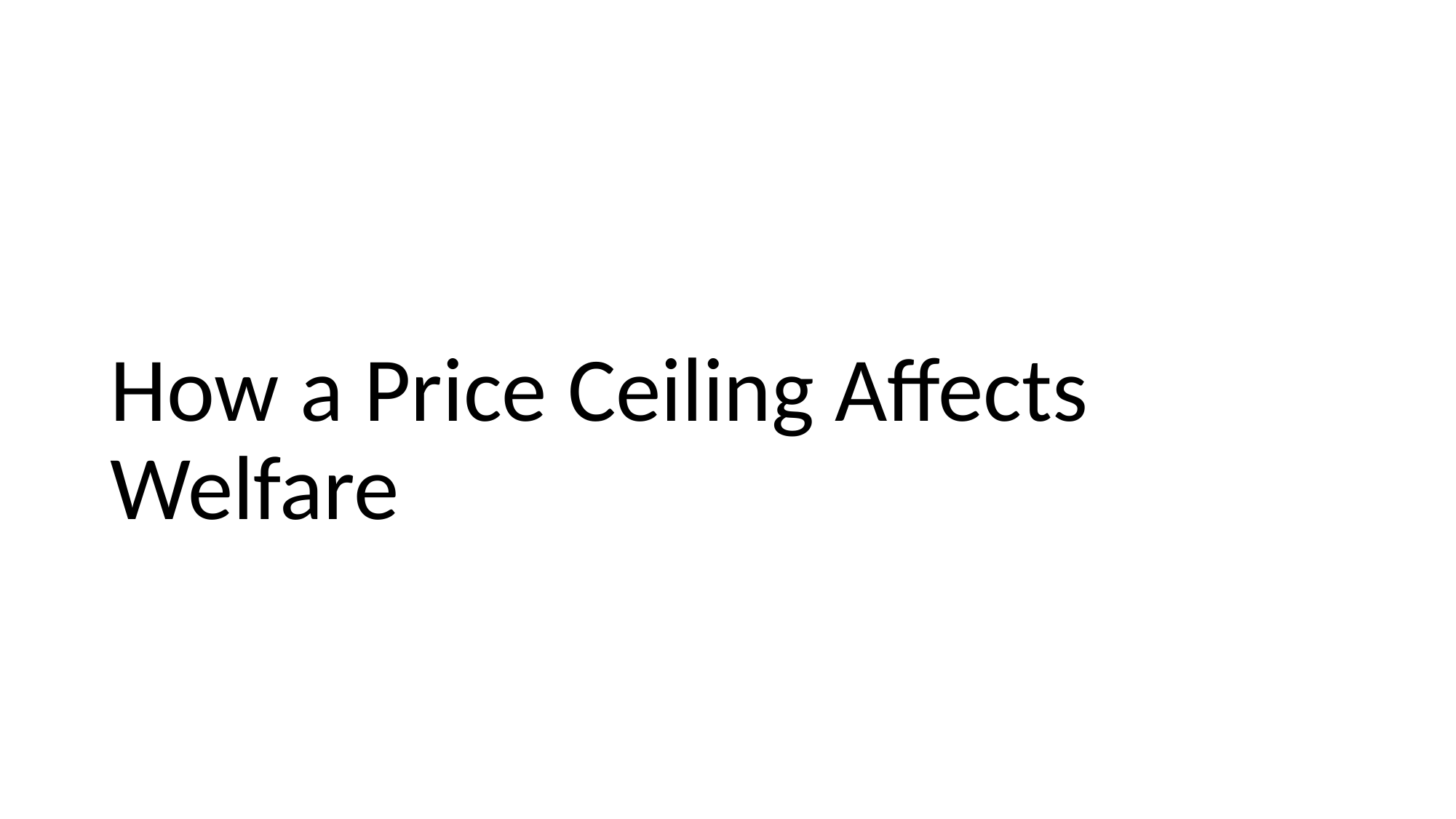

# How a Price Ceiling Affects Welfare